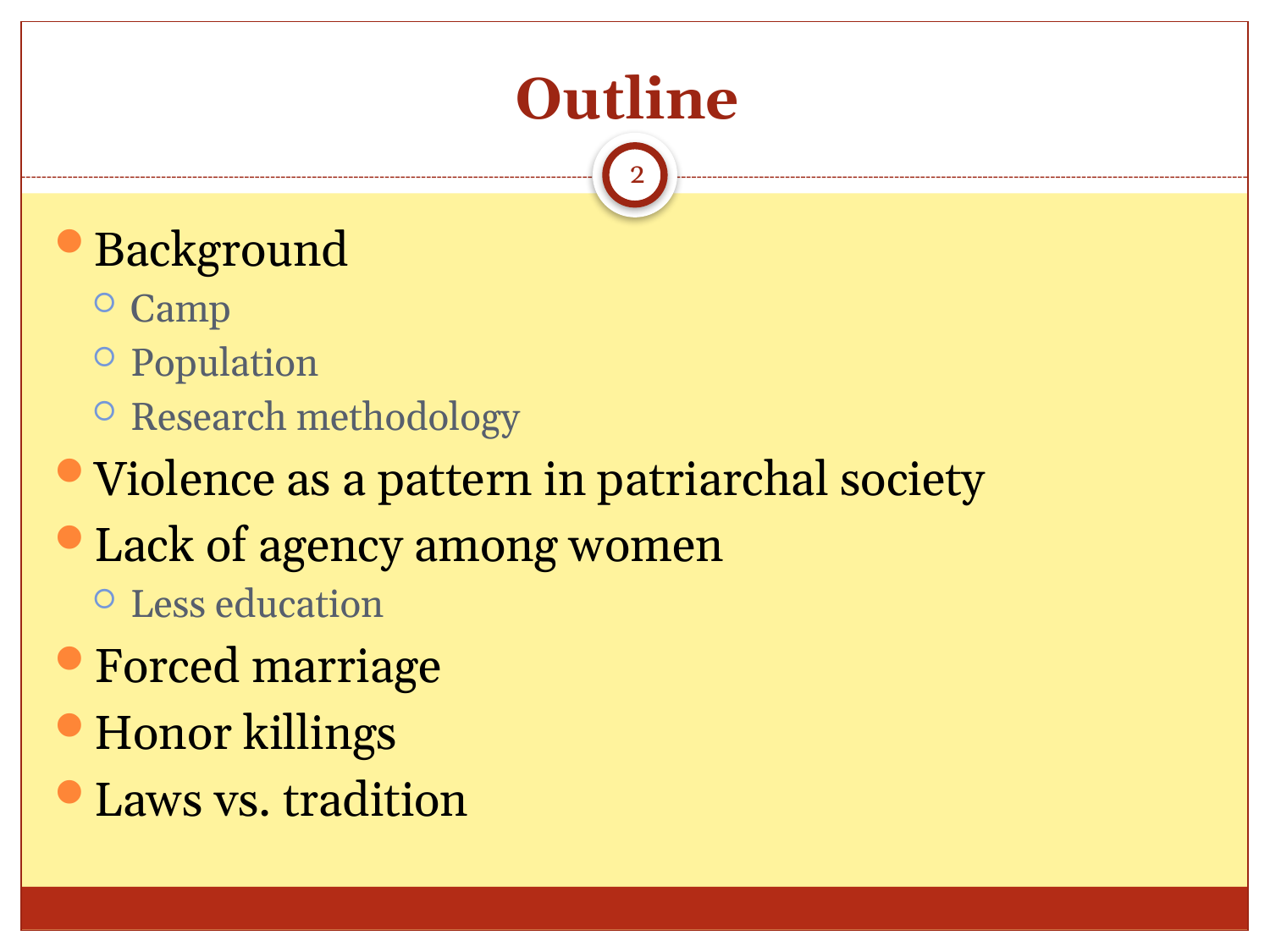

# Outline
2
Background
Camp
Population
Research methodology
Violence as a pattern in patriarchal society
Lack of agency among women
Less education
Forced marriage
Honor killings
Laws vs. tradition